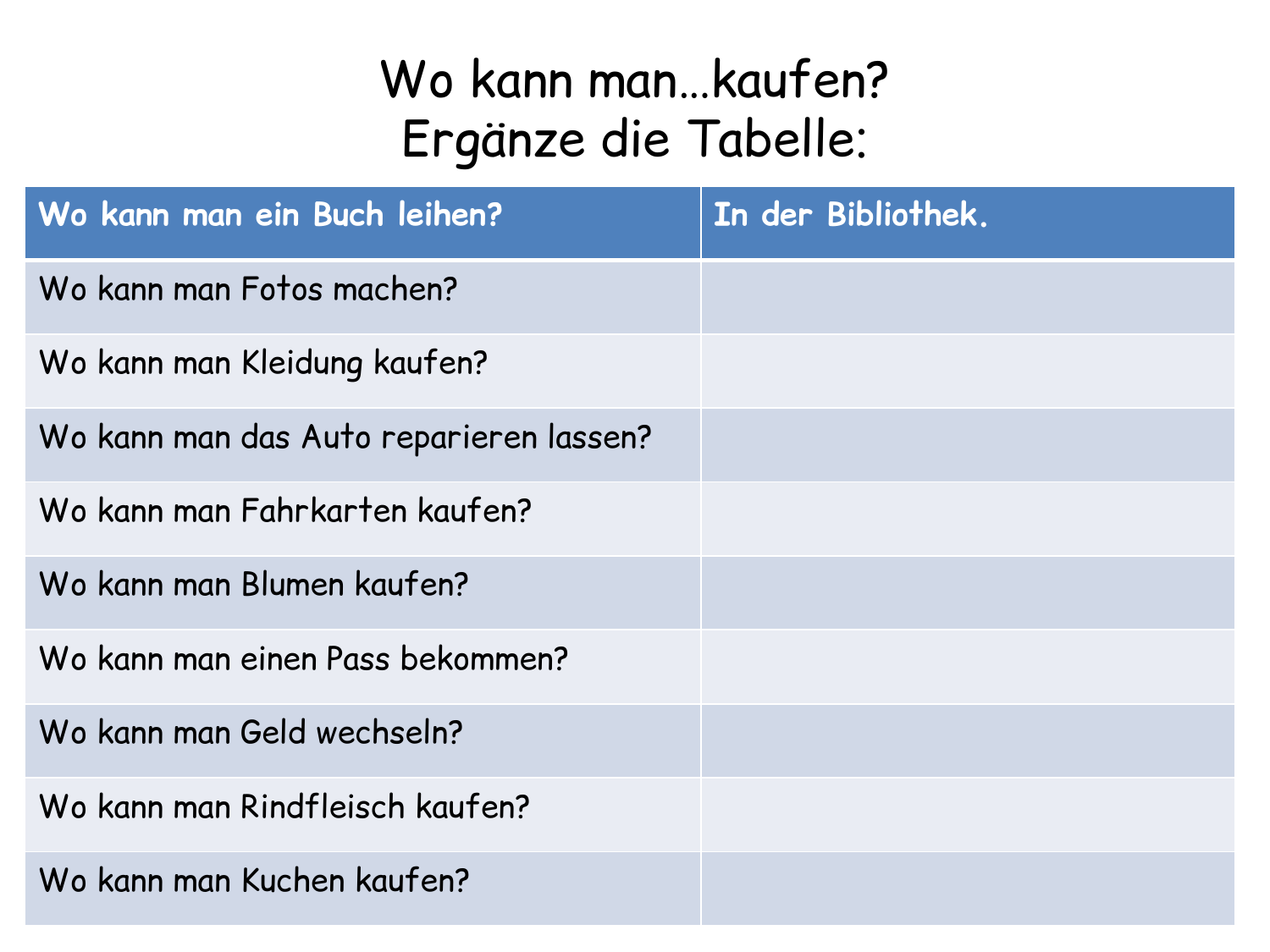

# Wo kann man…kaufen? Ergänze die Tabelle:
| Wo kann man ein Buch leihen? | In der Bibliothek. |
| --- | --- |
| Wo kann man Fotos machen? |  |
| Wo kann man Kleidung kaufen? |  |
| Wo kann man das Auto reparieren lassen? |  |
| Wo kann man Fahrkarten kaufen? |  |
| Wo kann man Blumen kaufen? |  |
| Wo kann man einen Pass bekommen? |  |
| Wo kann man Geld wechseln? |  |
| Wo kann man Rindfleisch kaufen? |  |
| Wo kann man Kuchen kaufen? |  |